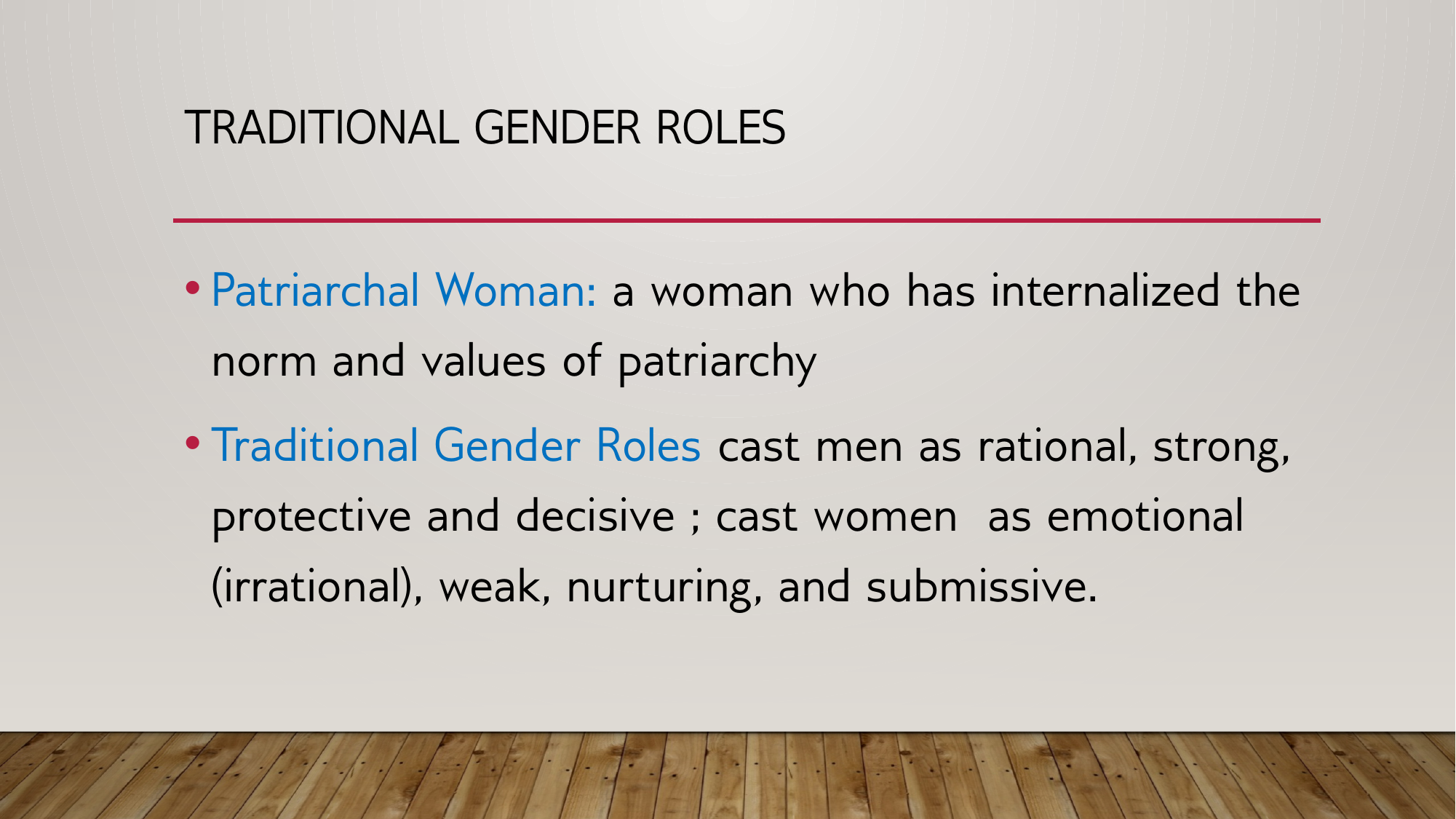

# Traditional Gender roles
Patriarchal Woman: a woman who has internalized the norm and values of patriarchy
Traditional Gender Roles cast men as rational, strong, protective and decisive ; cast women  as emotional (irrational), weak, nurturing, and submissive.